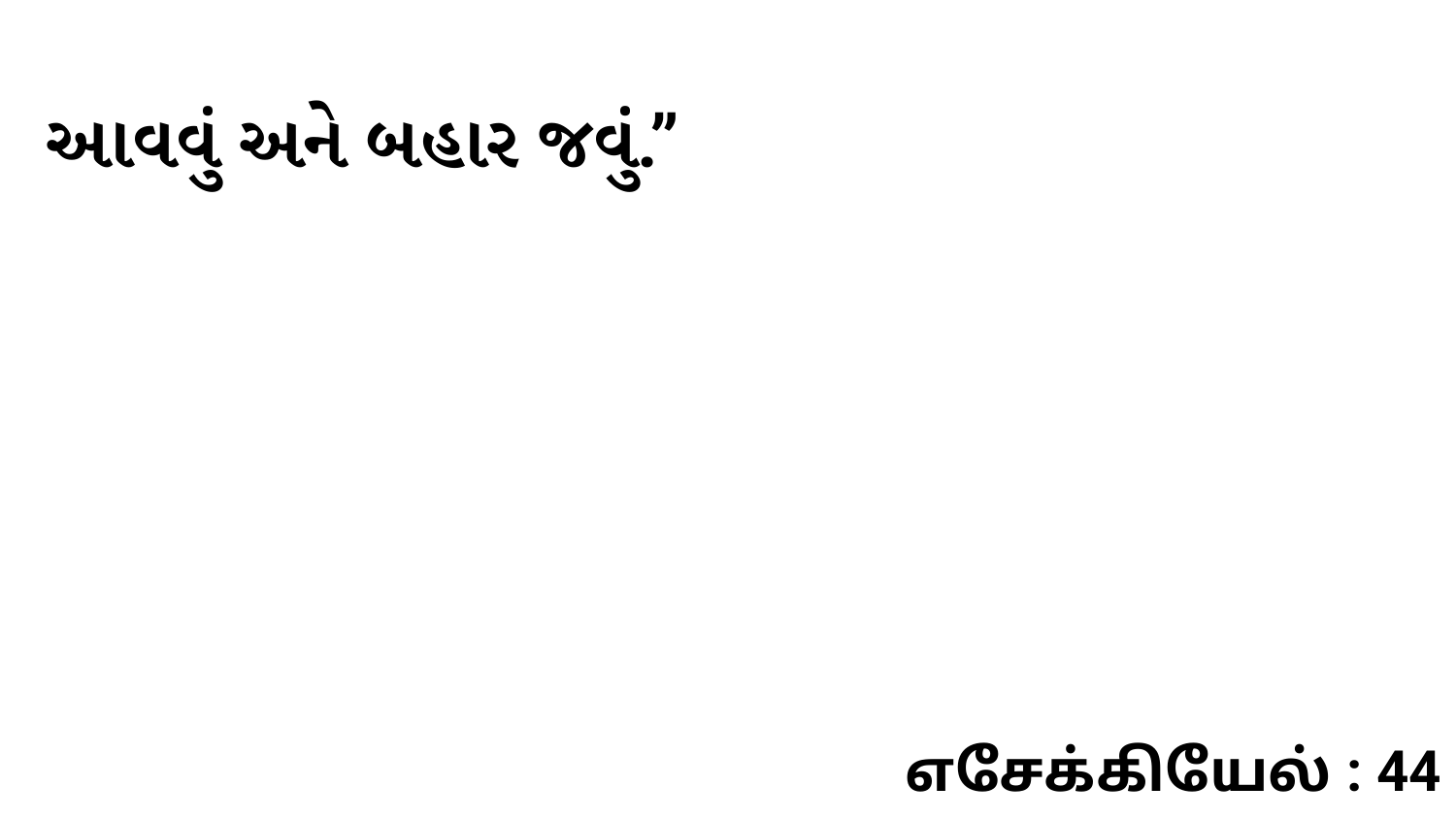

આવવું અને બહાર જવું.”
எசேக்கியேல் : 44